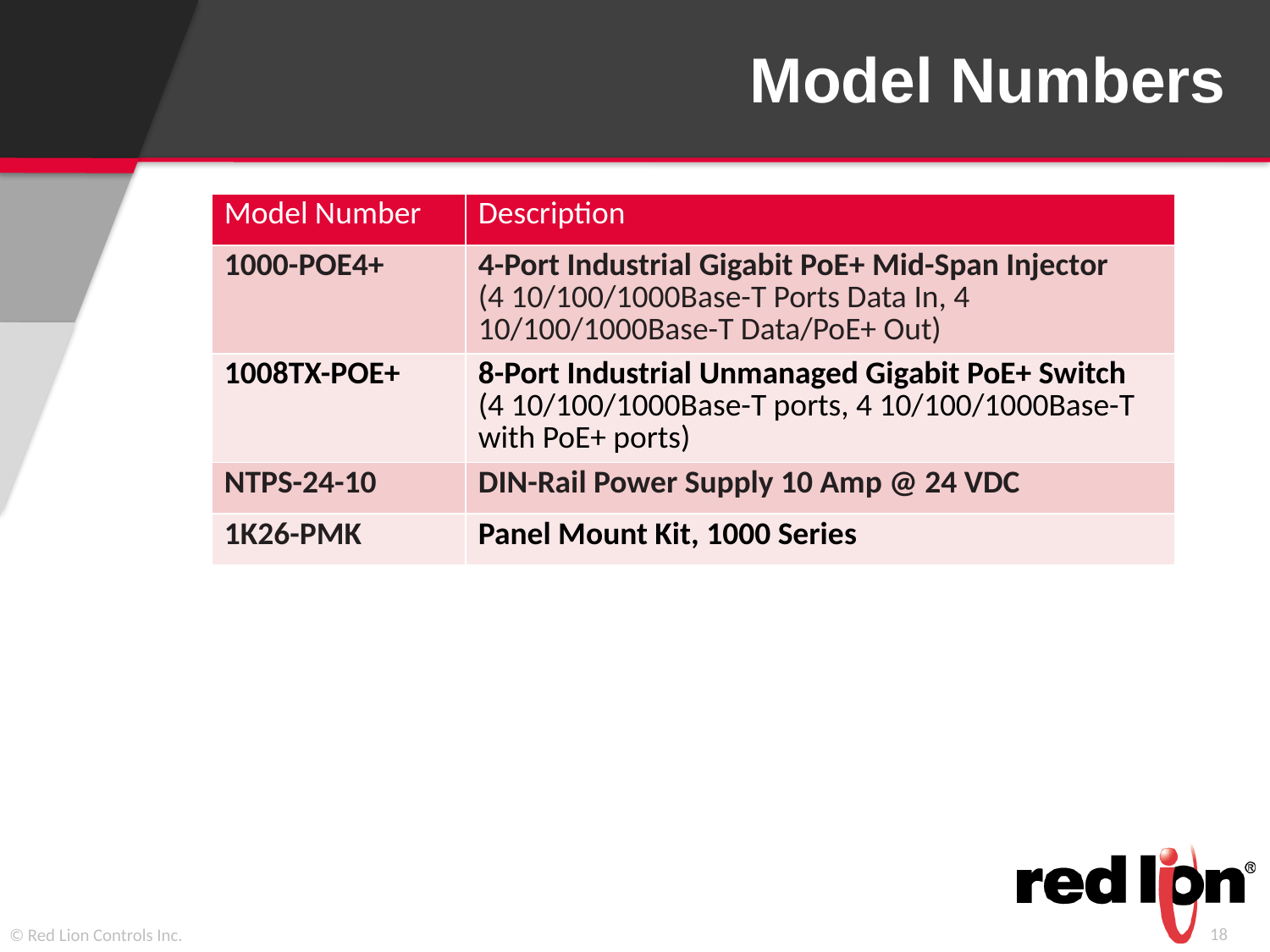

# Model Numbers
| Model Number | Description |
| --- | --- |
| 1000-POE4+ | 4-Port Industrial Gigabit PoE+ Mid-Span Injector (4 10/100/1000Base-T Ports Data In, 4 10/100/1000Base-T Data/PoE+ Out) |
| 1008TX-POE+ | 8-Port Industrial Unmanaged Gigabit PoE+ Switch (4 10/100/1000Base-T ports, 4 10/100/1000Base-T with PoE+ ports) |
| NTPS-24-10 | DIN-Rail Power Supply 10 Amp @ 24 VDC |
| 1K26-PMK | Panel Mount Kit, 1000 Series |